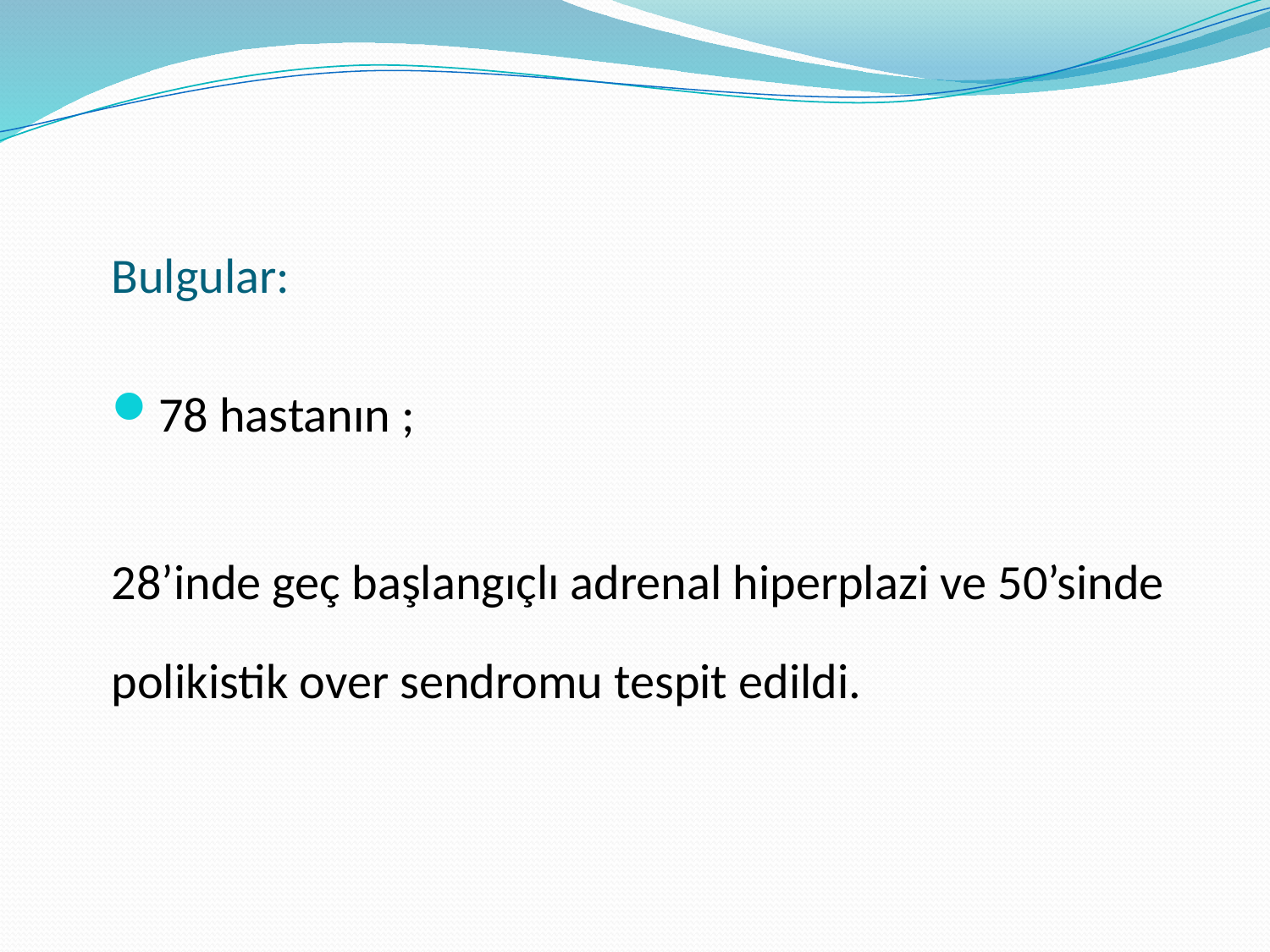

Bulgular:

78 hastanın ;

28’inde geç başlangıçlı adrenal hiperplazi ve 50’sinde
polikistik over sendromu tespit edildi.